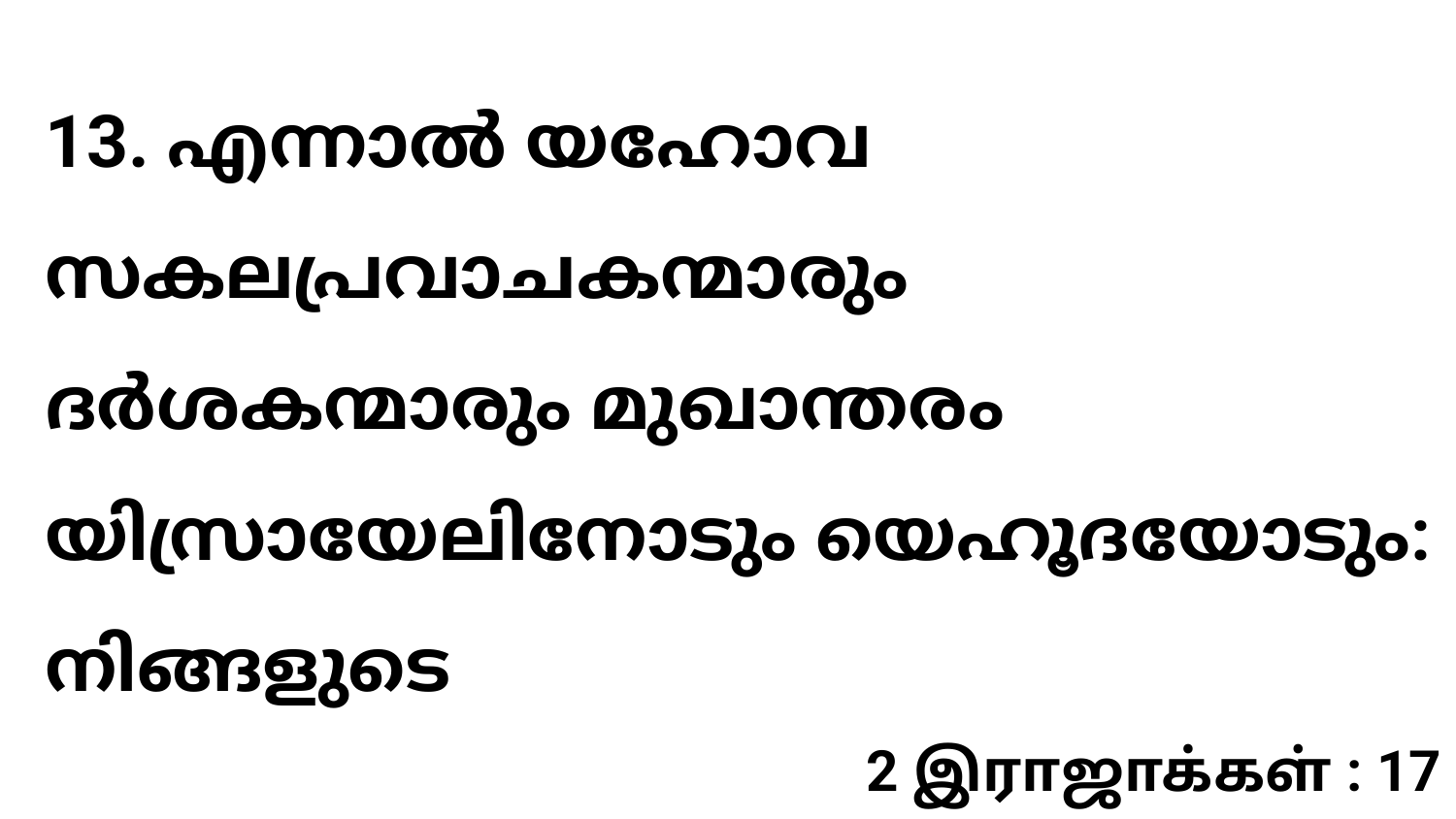

13. എന്നാൽ യഹോവ സകലപ്രവാചകന്മാരും ദർശകന്മാരും മുഖാന്തരം യിസ്രായേലിനോടും യെഹൂദയോടും: നിങ്ങളുടെ
2 இராஜாக்கள் : 17